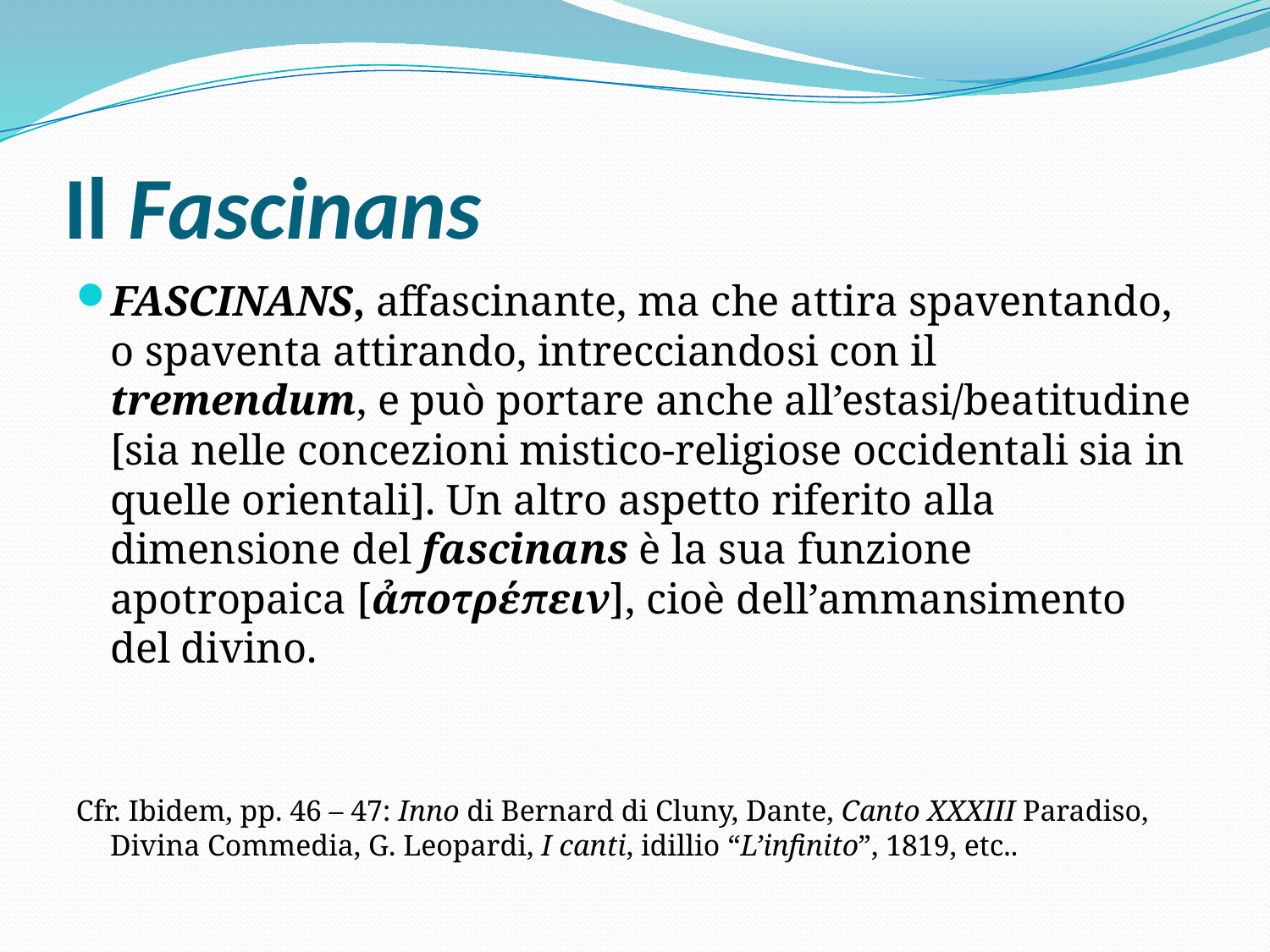

# Il Fascinans
FASCINANS, affascinante, ma che attira spaventando, o spaventa attirando, intrecciandosi con il tremendum, e può portare anche all’estasi/beatitudine [sia nelle concezioni mistico-religiose occidentali sia in quelle orientali]. Un altro aspetto riferito alla dimensione del fascinans è la sua funzione apotropaica [α̉ποτρέπειν], cioè dell’ammansimento del divino.

Cfr. Ibidem, pp. 46 – 47: Inno di Bernard di Cluny, Dante, Canto XXXIII Paradiso, Divina Commedia, G. Leopardi, I canti, idillio “L’infinito”, 1819, etc..